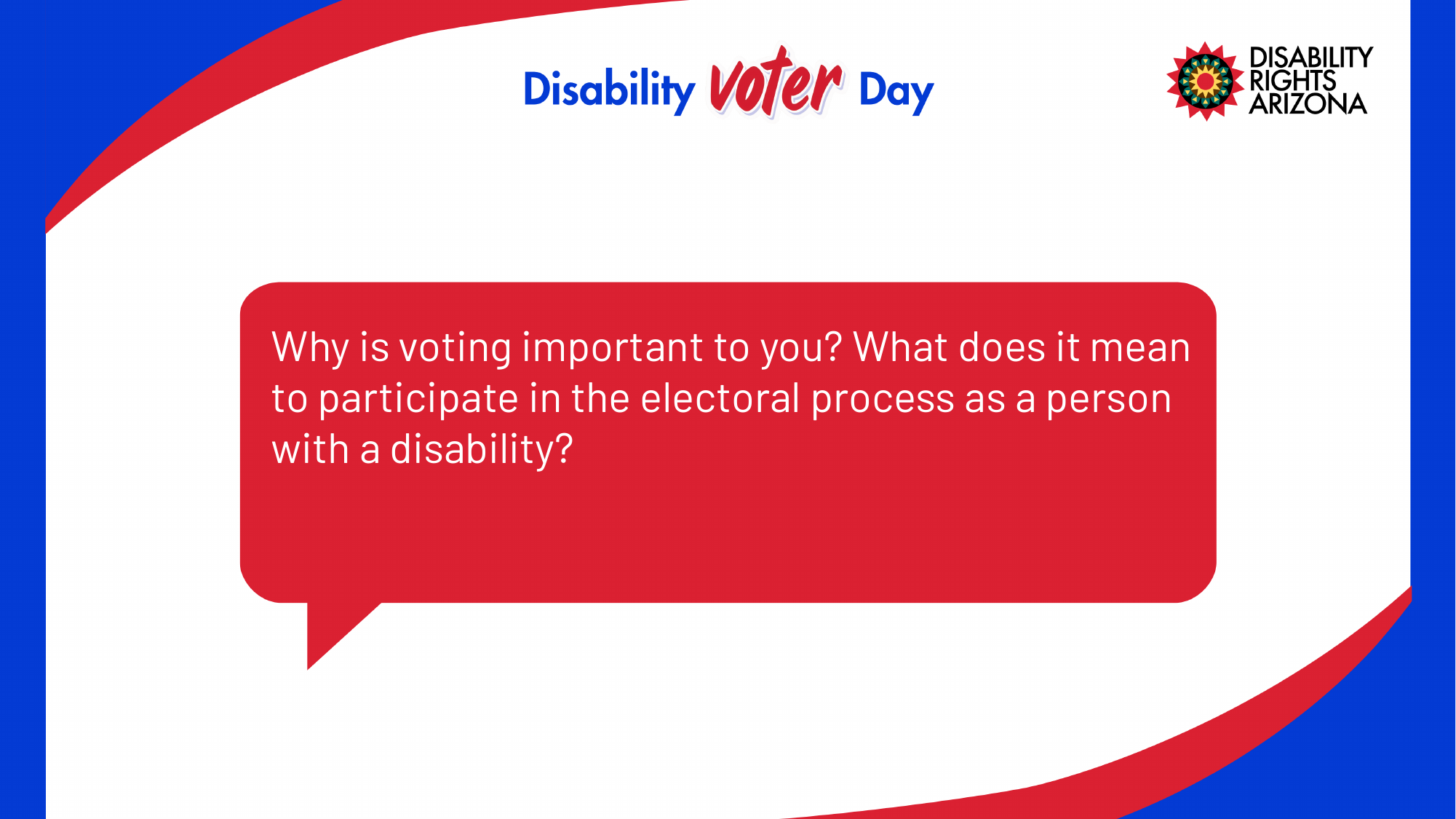

Why is voting important to you? What does it mean to participate in the electoral process as a person with a disability?